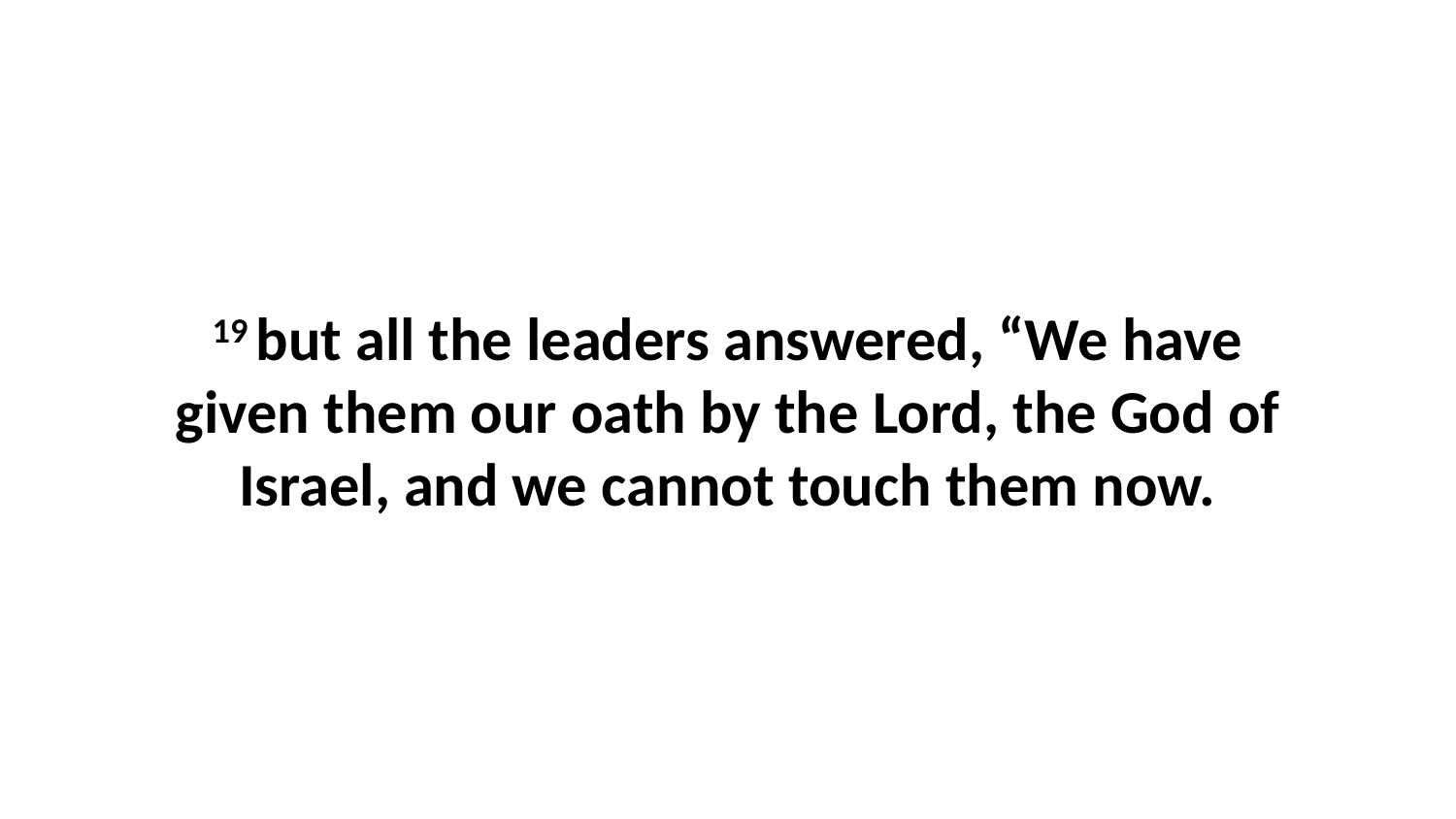

19 but all the leaders answered, “We have given them our oath by the Lord, the God of Israel, and we cannot touch them now.